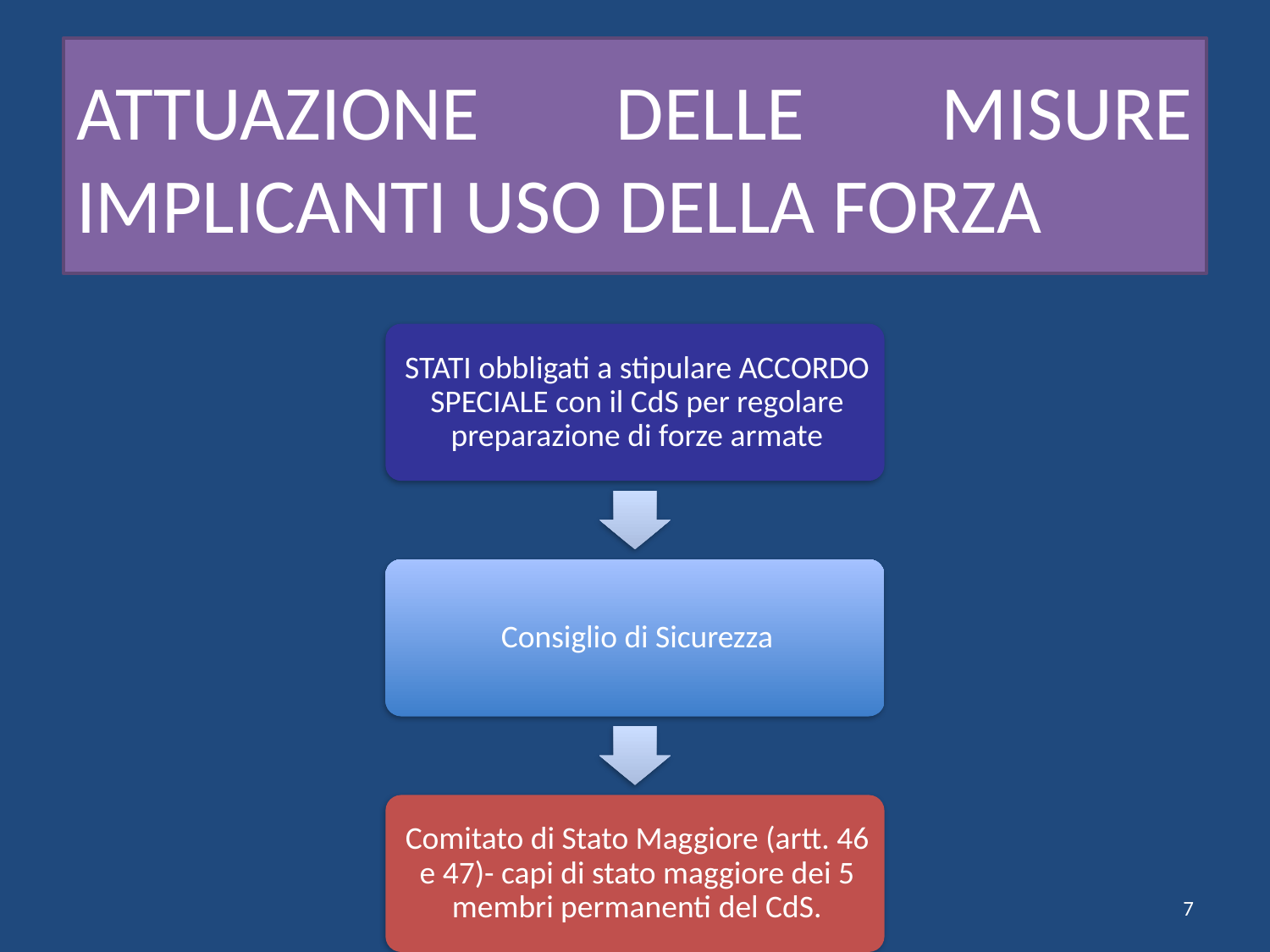

# ATTUAZIONE DELLE MISURE IMPLICANTI USO DELLA FORZA
STATI obbligati a stipulare ACCORDO SPECIALE con il CdS per regolare preparazione di forze armate

Consiglio di Sicurezza

Comitato di Stato Maggiore (artt. 46 e 47)- capi di stato maggiore dei 5 membri permanenti del CdS.
7